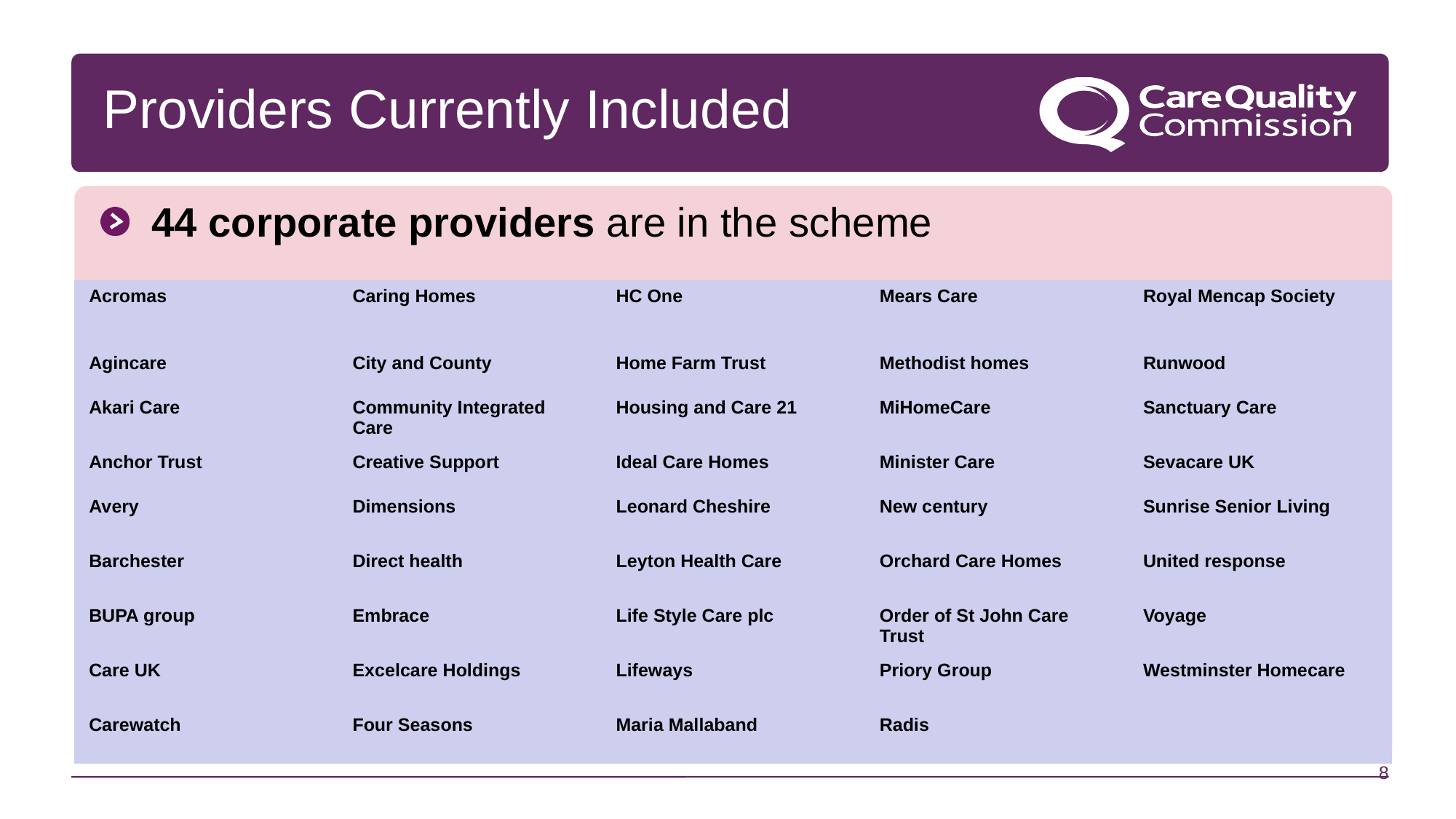

# Providers Currently Included

44 corporate providers are in the scheme

| Acromas | Caring Homes | HC One | Mears Care | Royal Mencap Society |
| --- | --- | --- | --- | --- |
| Agincare | City and County | Home Farm Trust | Methodist homes | Runwood |
| Akari Care | Community Integrated Care | Housing and Care 21 | MiHomeCare | Sanctuary Care |
| Anchor Trust | Creative Support | Ideal Care Homes | Minister Care | Sevacare UK |
| Avery | Dimensions | Leonard Cheshire | New century | Sunrise Senior Living |
| Barchester | Direct health | Leyton Health Care | Orchard Care Homes | United response |
| BUPA group | Embrace | Life Style Care plc | Order of St John Care Trust | Voyage |
| Care UK | Excelcare Holdings | Lifeways | Priory Group | Westminster Homecare |
| Carewatch | Four Seasons | Maria Mallaband | Radis |  |

8